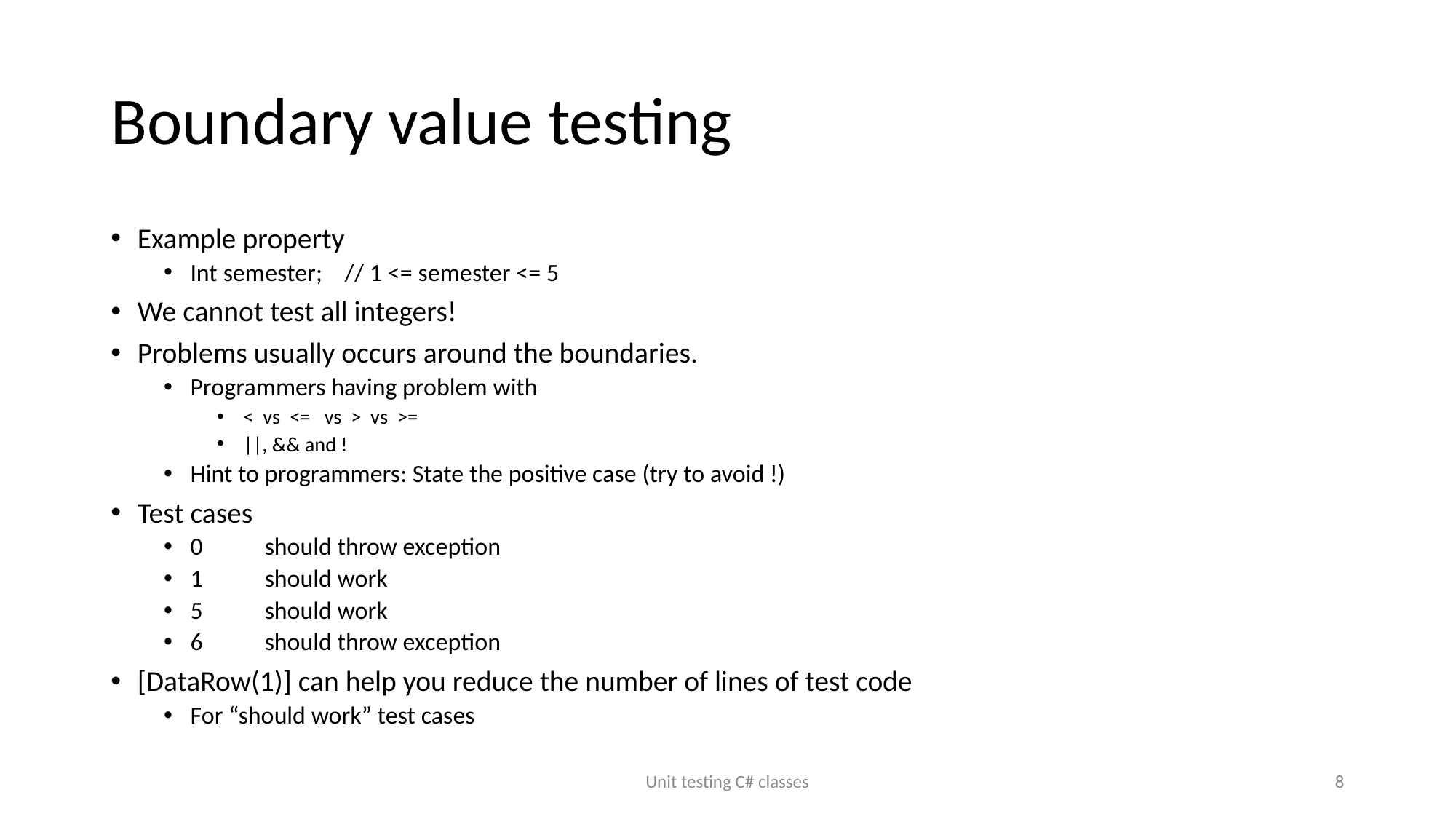

# Boundary value testing
Example property
Int semester;    // 1 <= semester <= 5
We cannot test all integers!
Problems usually occurs around the boundaries.
Programmers having problem with
<  vs  <=   vs  >  vs  >=
||, && and !
Hint to programmers: State the positive case (try to avoid !)
Test cases
0		should throw exception
1		should work
5		should work
6 		should throw exception
[DataRow(1)] can help you reduce the number of lines of test code
For “should work” test cases
Unit testing C# classes
8